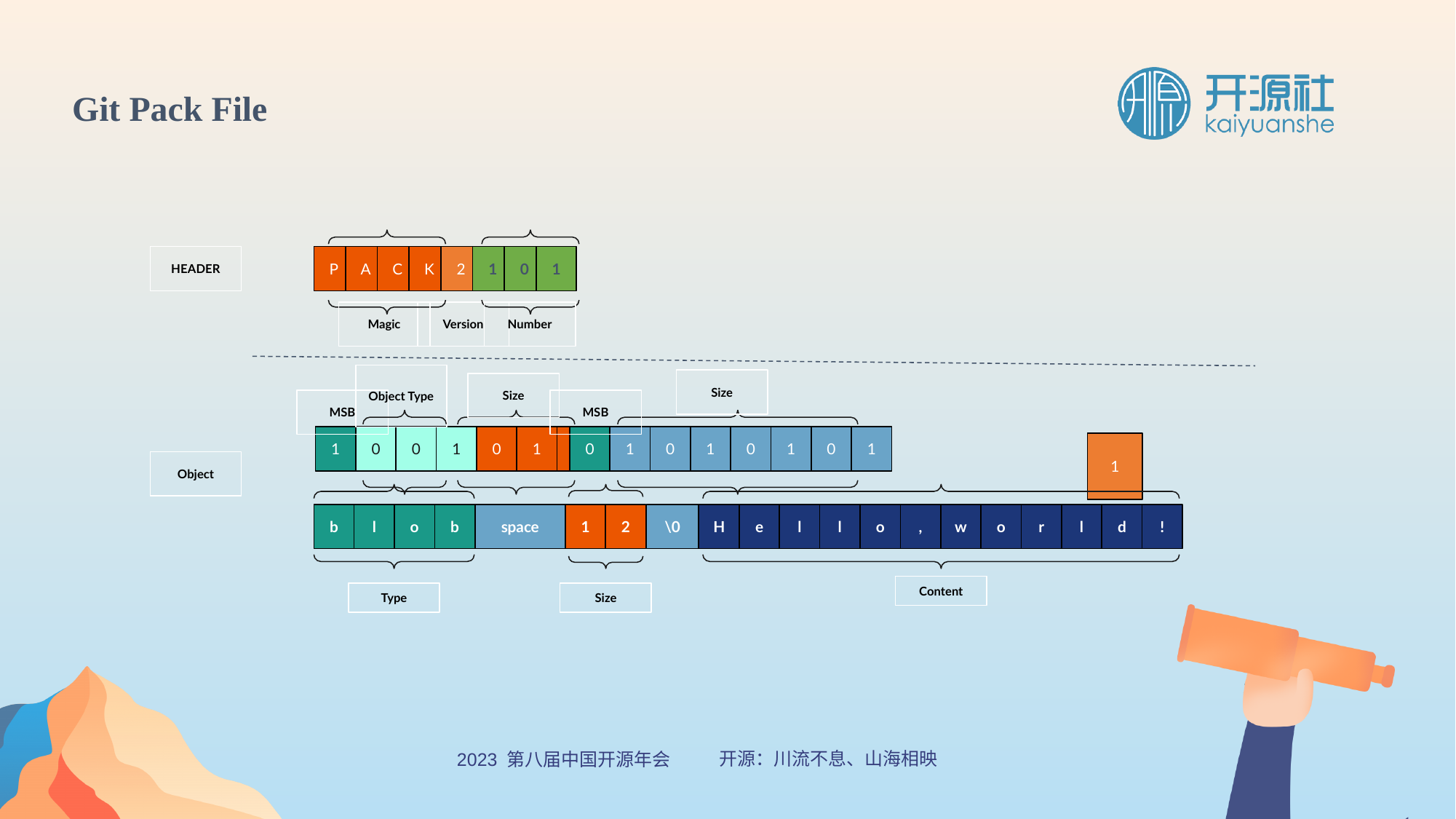

Git Pack File

P
A
C
K
2
1
0
1
HEADER
Magic
Version
Number

Object Type
Size
Size
MSB
MSB

1
0
0
1
0
1
0
1
0
1
0
1
0
1
0
1
1
Object

H
e
l
l
o
,
w
o
r
l
d
!
b
l
o
b
space
1
2
\0
Content
Type
Size